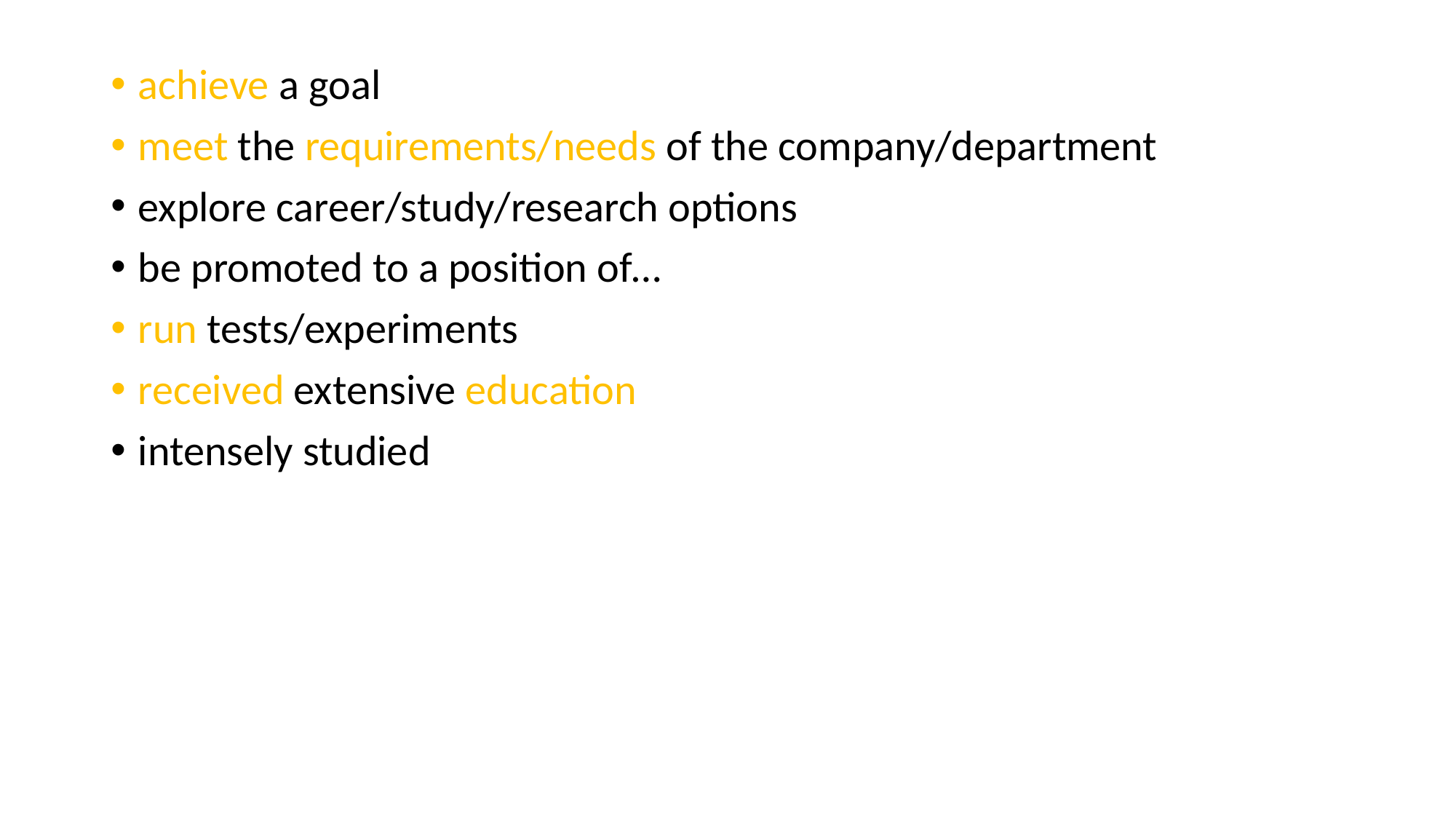

achieve a goal
meet the requirements/needs of the company/department
explore career/study/research options
be promoted to a position of…
run tests/experiments
received extensive education
intensely studied